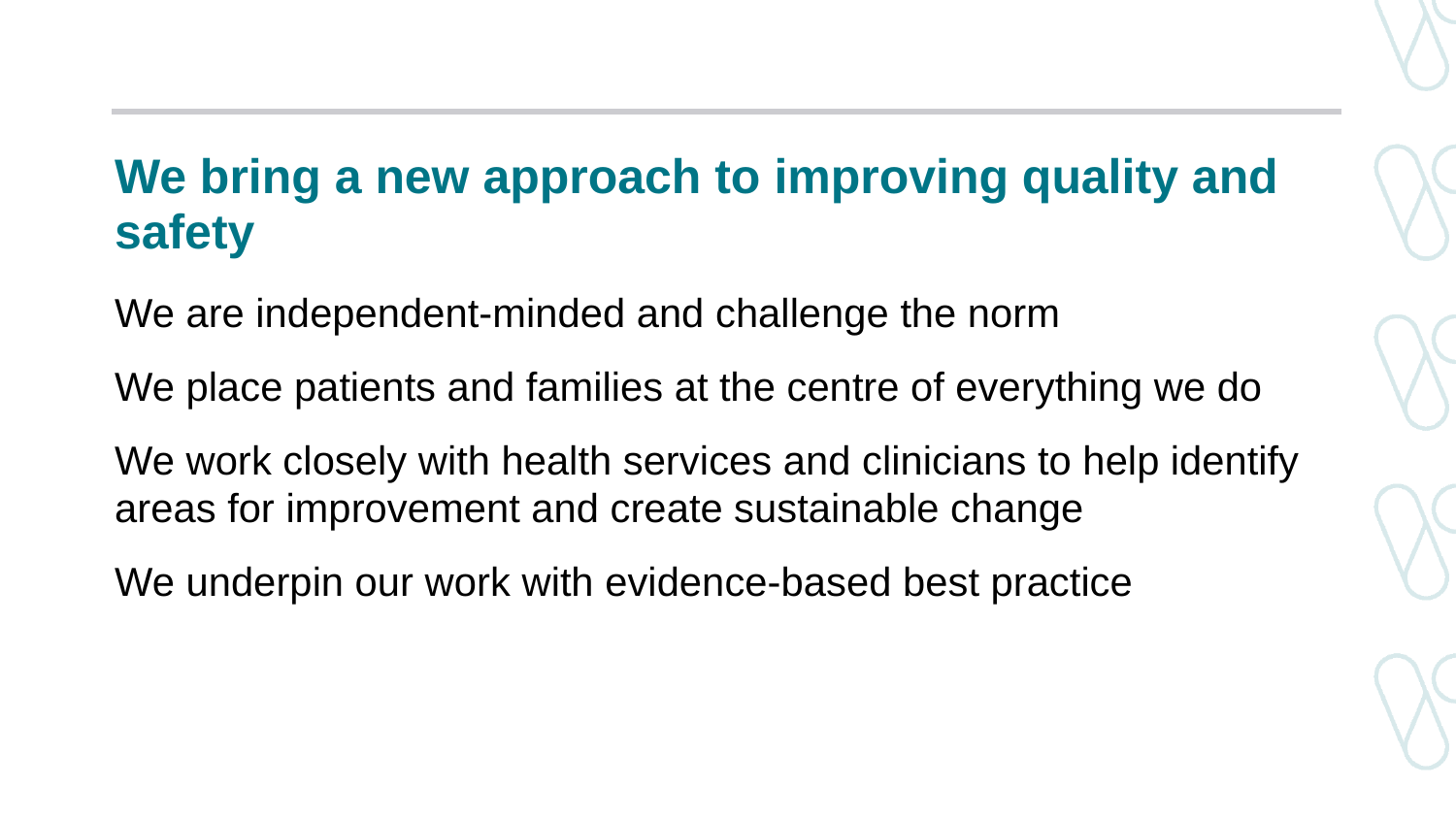

# We bring a new approach to improving quality and safety
We are independent-minded and challenge the norm
We place patients and families at the centre of everything we do
We work closely with health services and clinicians to help identify areas for improvement and create sustainable change
We underpin our work with evidence-based best practice